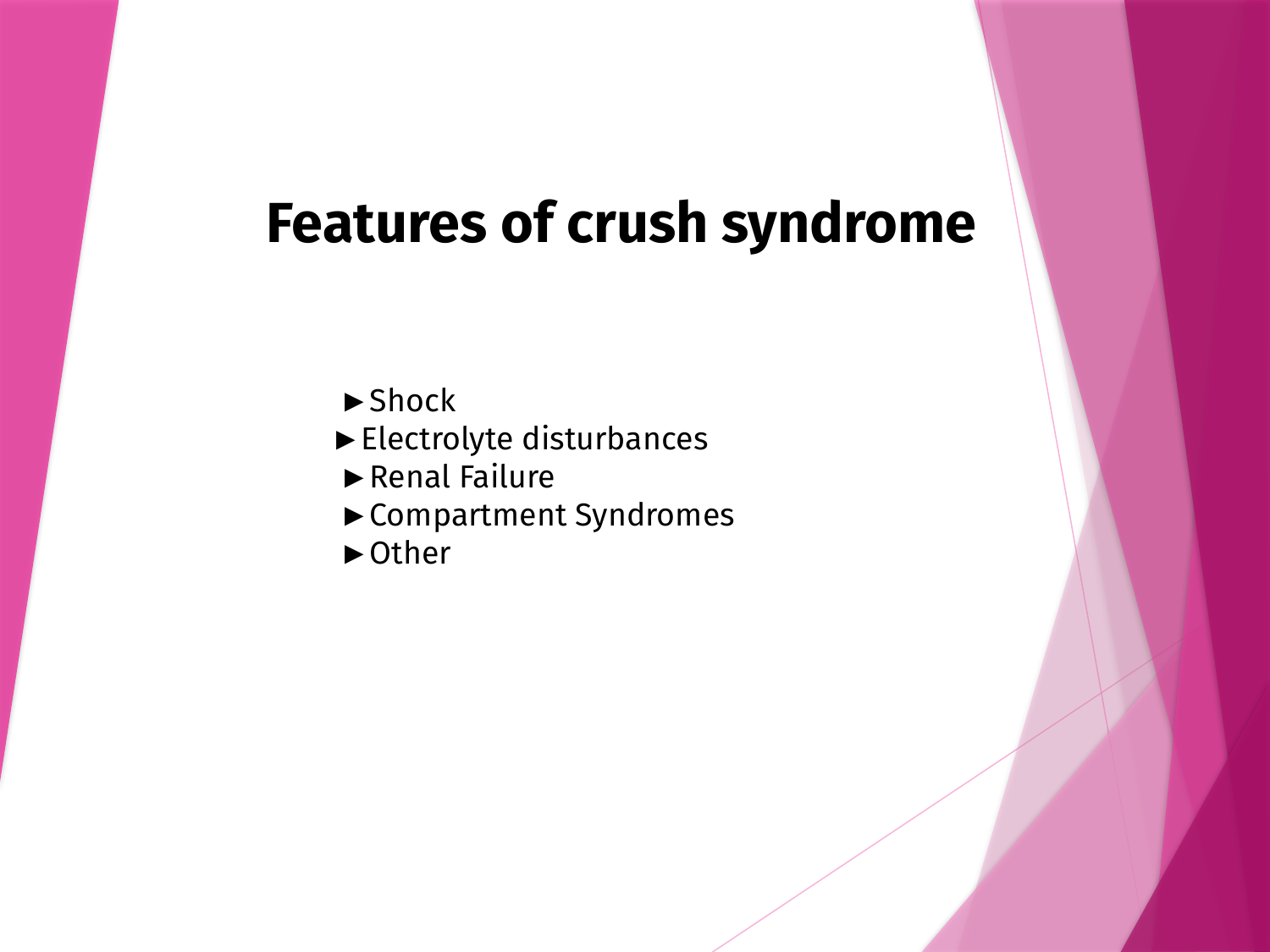

Features of crush syndrome
 ►Shock
►Electrolyte disturbances
 ►Renal Failure
 ►Compartment Syndromes
 ►Other